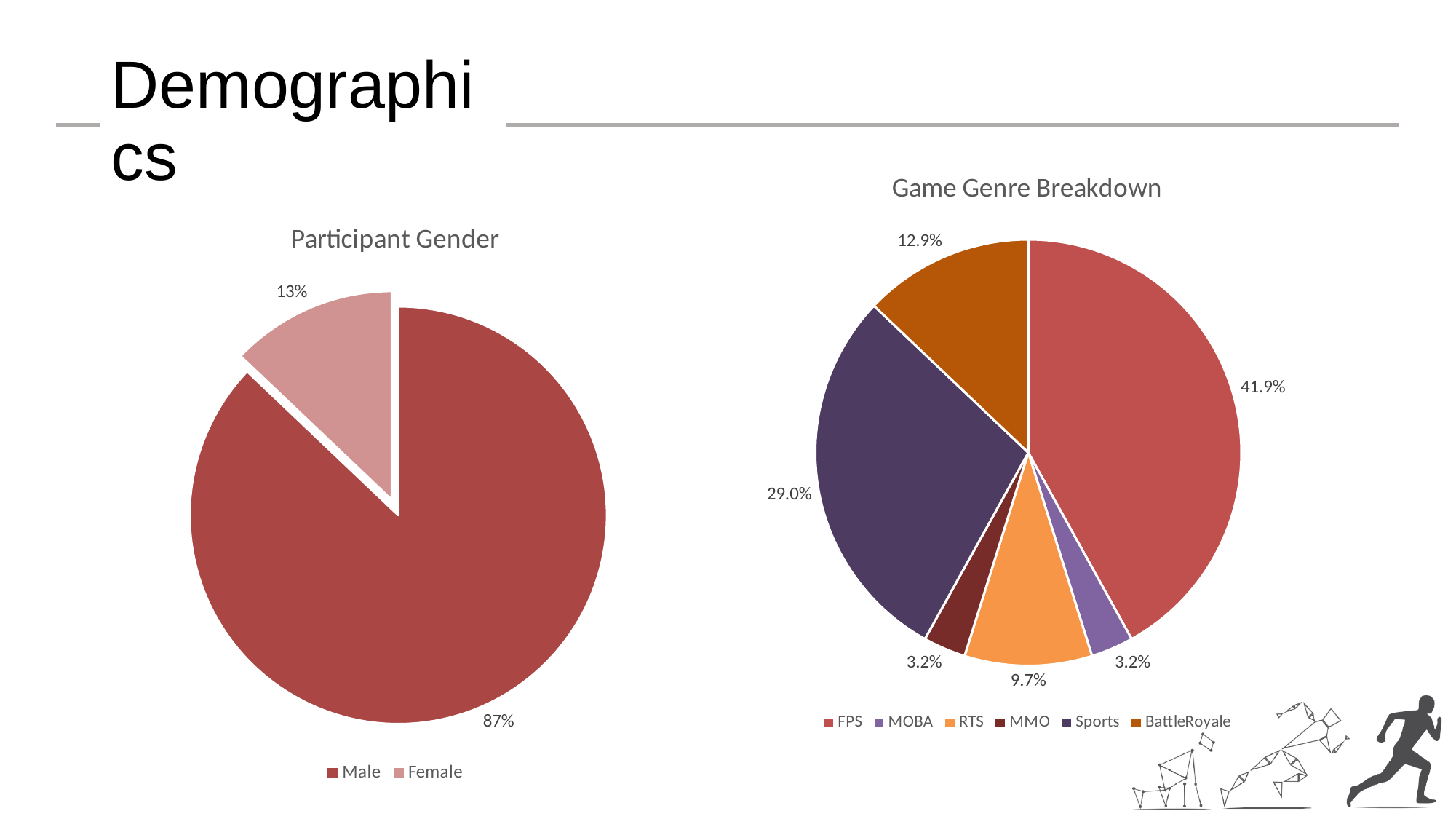

# Demographics

### Chart: Game Genre Breakdown

| Category |  |
|---|---|
| FPS | 41.935483870967744 |
| MOBA | 3.225806451612903 |
| RTS | 9.67741935483871 |
| MMO | 3.225806451612903 |
| Sports | 29.03225806451613 |
| BattleRoyale | 12.903225806451612 |

### Chart: Participant Gender

| Category |  |
|---|---|
| Male | 87.09677419354838 |
| Female | 12.903225806451612 |